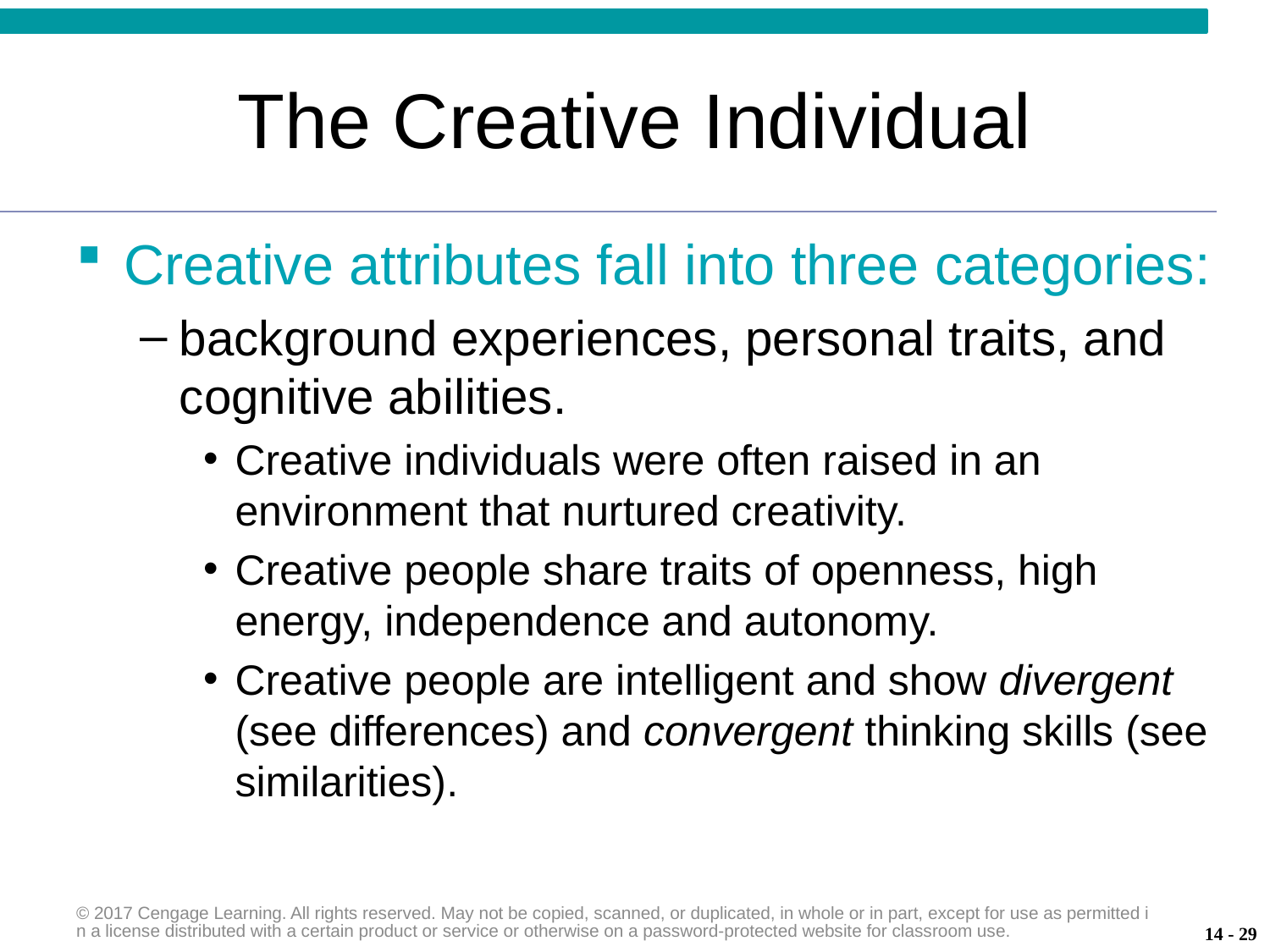

# The Creative Individual
Creative attributes fall into three categories:
background experiences, personal traits, and cognitive abilities.
Creative individuals were often raised in an environment that nurtured creativity.
Creative people share traits of openness, high energy, independence and autonomy.
Creative people are intelligent and show divergent (see differences) and convergent thinking skills (see similarities).
© 2017 Cengage Learning. All rights reserved. May not be copied, scanned, or duplicated, in whole or in part, except for use as permitted in a license distributed with a certain product or service or otherwise on a password-protected website for classroom use.